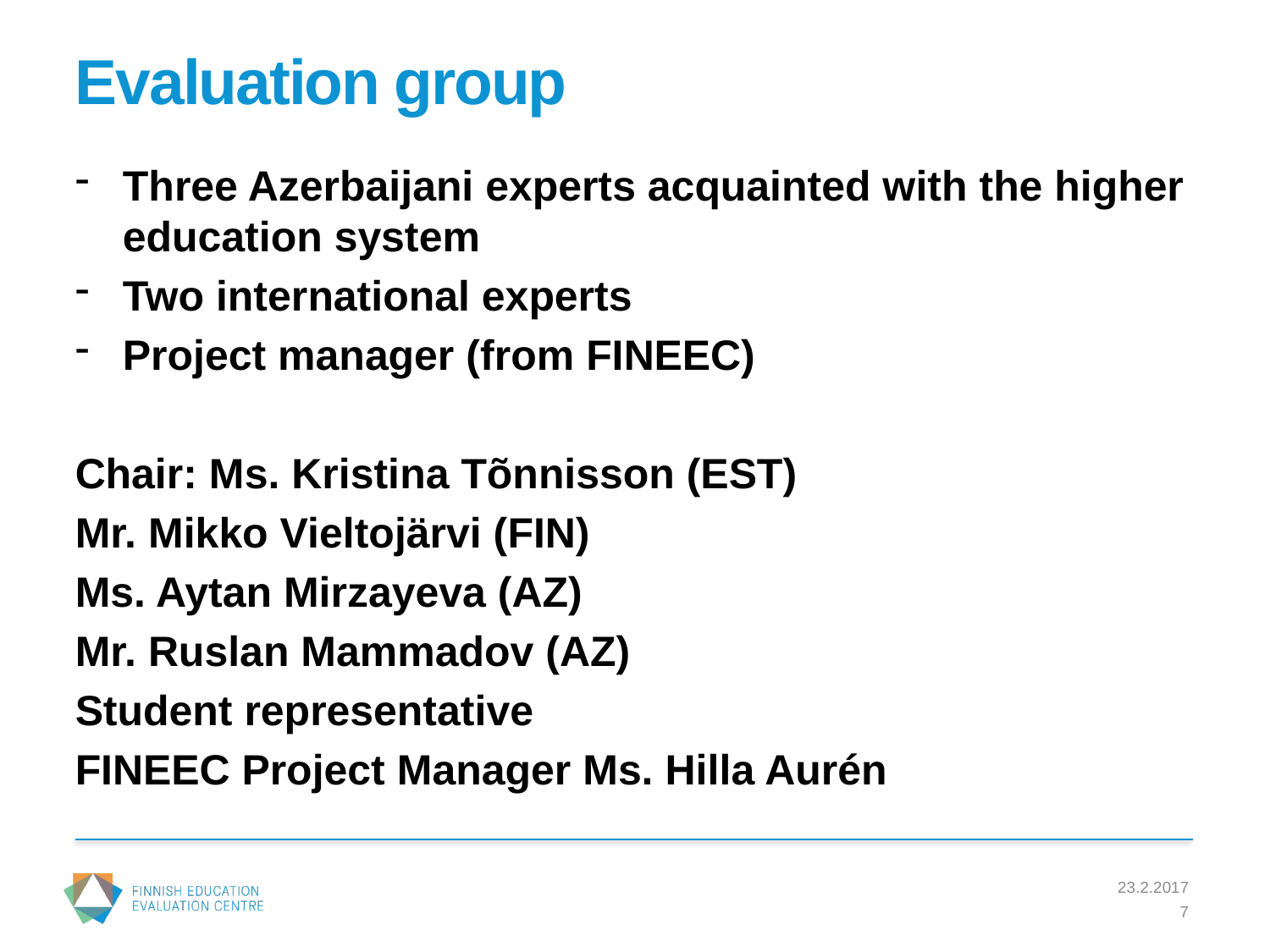

# Evaluation group
Three Azerbaijani experts acquainted with the higher education system
Two international experts
Project manager (from FINEEC)

Chair: Ms. Kristina Tõnnisson (EST)
Mr. Mikko Vieltojärvi (FIN)
Ms. Aytan Mirzayeva (AZ)
Mr. Ruslan Mammadov (AZ)
Student representative
FINEEC Project Manager Ms. Hilla Aurén

23.2.2017
7